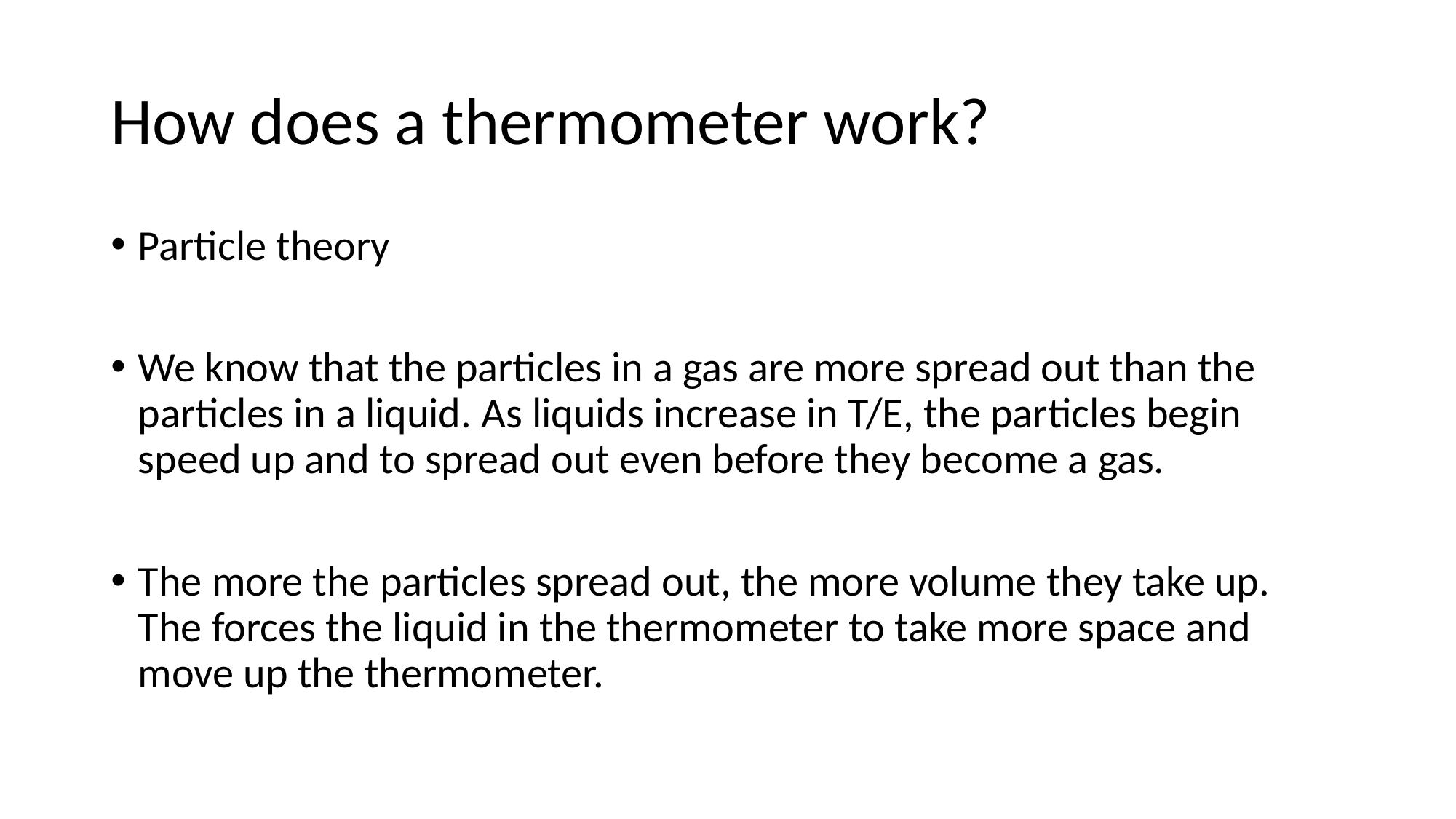

# How does a thermometer work?
Particle theory

We know that the particles in a gas are more spread out than the particles in a liquid. As liquids increase in T/E, the particles begin speed up and to spread out even before they become a gas.

The more the particles spread out, the more volume they take up. The forces the liquid in the thermometer to take more space and move up the thermometer.